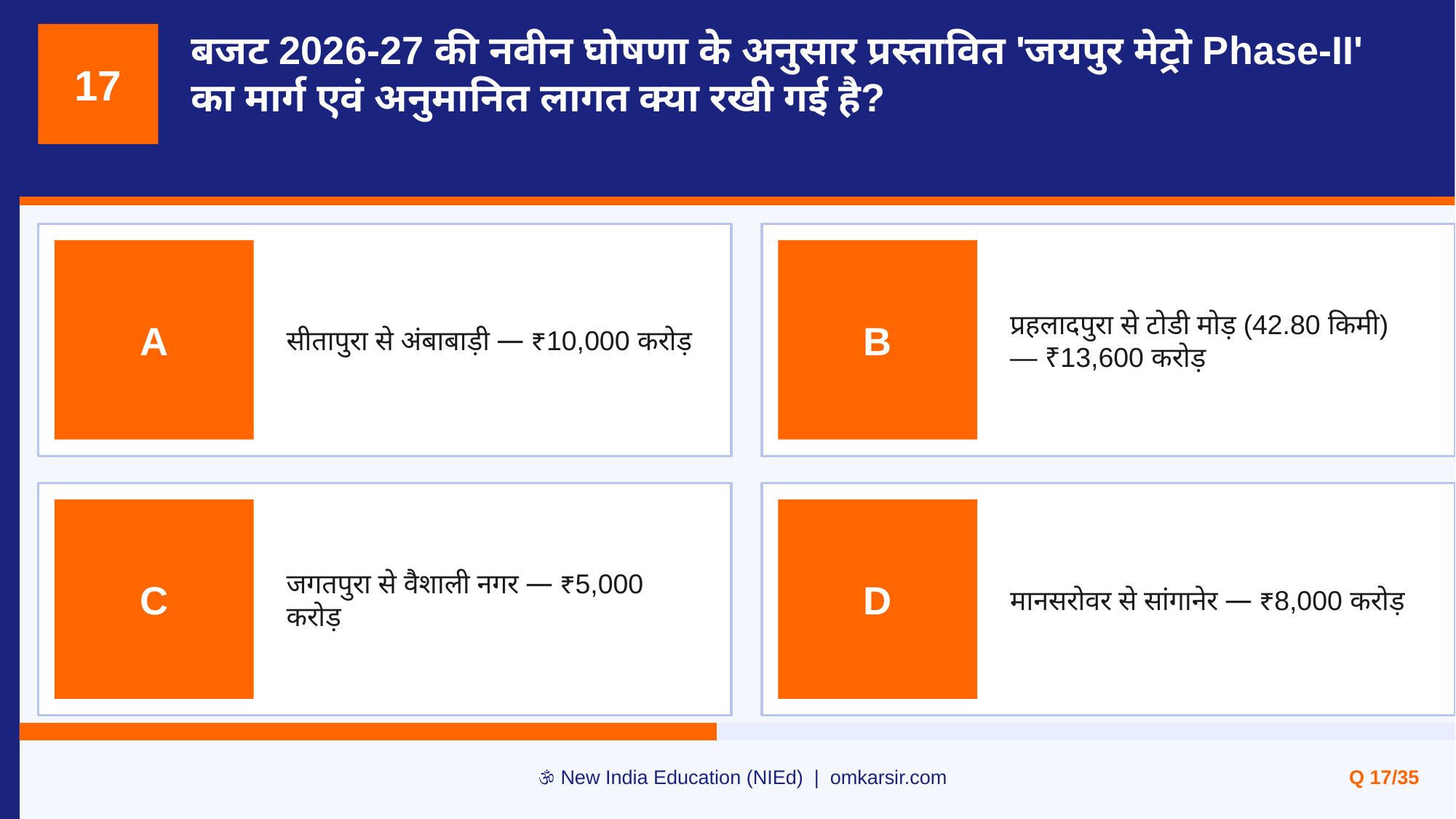

बजट 2026-27 की नवीन घोषणा के अनुसार प्रस्तावित 'जयपुर मेट्रो Phase-II' का मार्ग एवं अनुमानित लागत क्या रखी गई है?
17

सीतापुरा से अंबाबाड़ी — ₹10,000 करोड़
प्रहलादपुरा से टोडी मोड़ (42.80 किमी) — ₹13,600 करोड़
A
B

जगतपुरा से वैशाली नगर — ₹5,000 करोड़
मानसरोवर से सांगानेर — ₹8,000 करोड़
C
D

🕉️ New India Education (NIEd)  |  omkarsir.com
Q 17/35